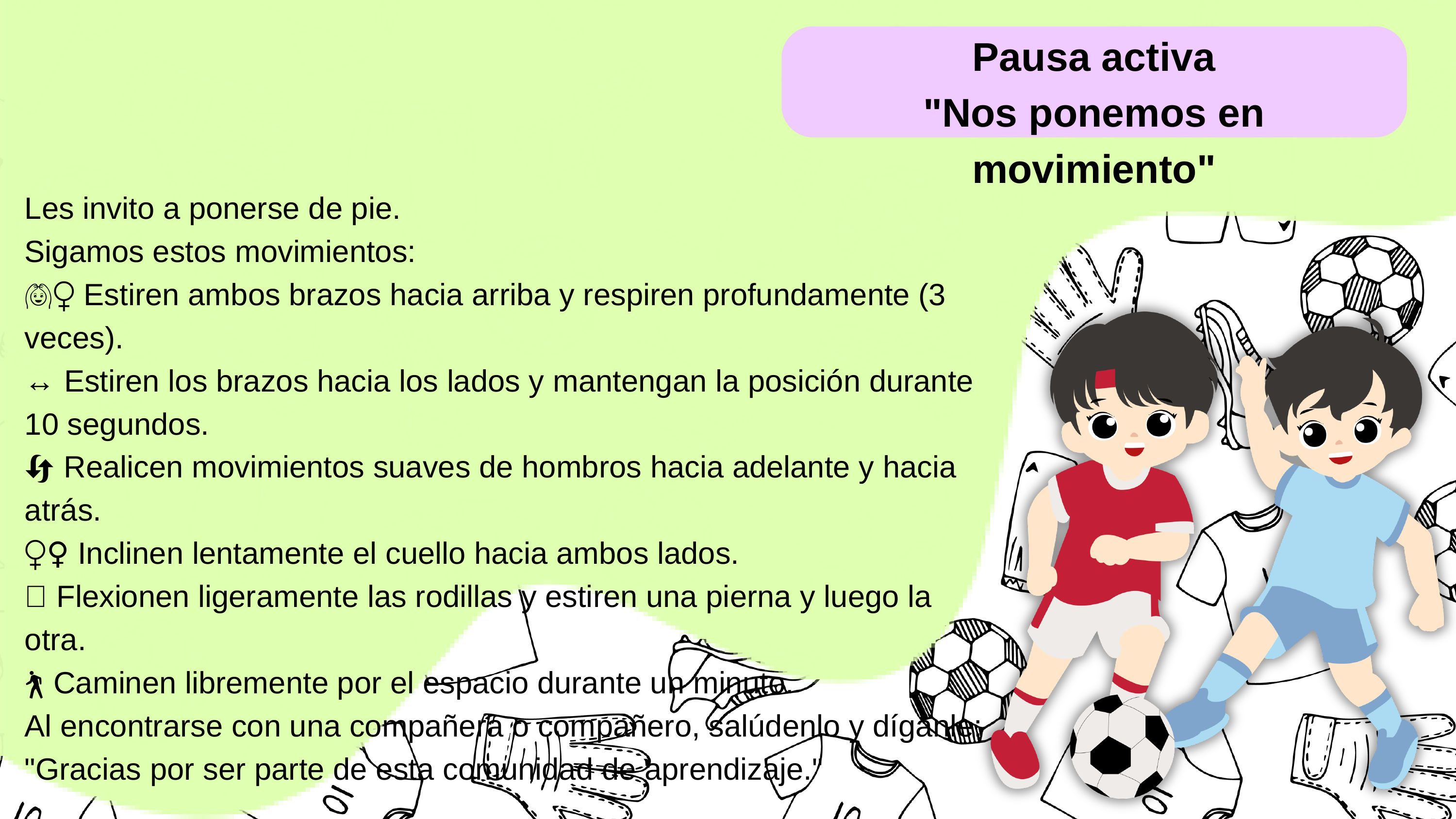

Pausa activa
"Nos ponemos en movimiento"

Les invito a ponerse de pie.
Sigamos estos movimientos:
🙆‍♀️ Estiren ambos brazos hacia arriba y respiren profundamente (3 veces).
↔️ Estiren los brazos hacia los lados y mantengan la posición durante 10 segundos.
🔄 Realicen movimientos suaves de hombros hacia adelante y hacia atrás.
🧍‍♀️ Inclinen lentamente el cuello hacia ambos lados.
🦵 Flexionen ligeramente las rodillas y estiren una pierna y luego la otra.
🚶 Caminen libremente por el espacio durante un minuto.
Al encontrarse con una compañera o compañero, salúdenlo y díganle:
"Gracias por ser parte de esta comunidad de aprendizaje."